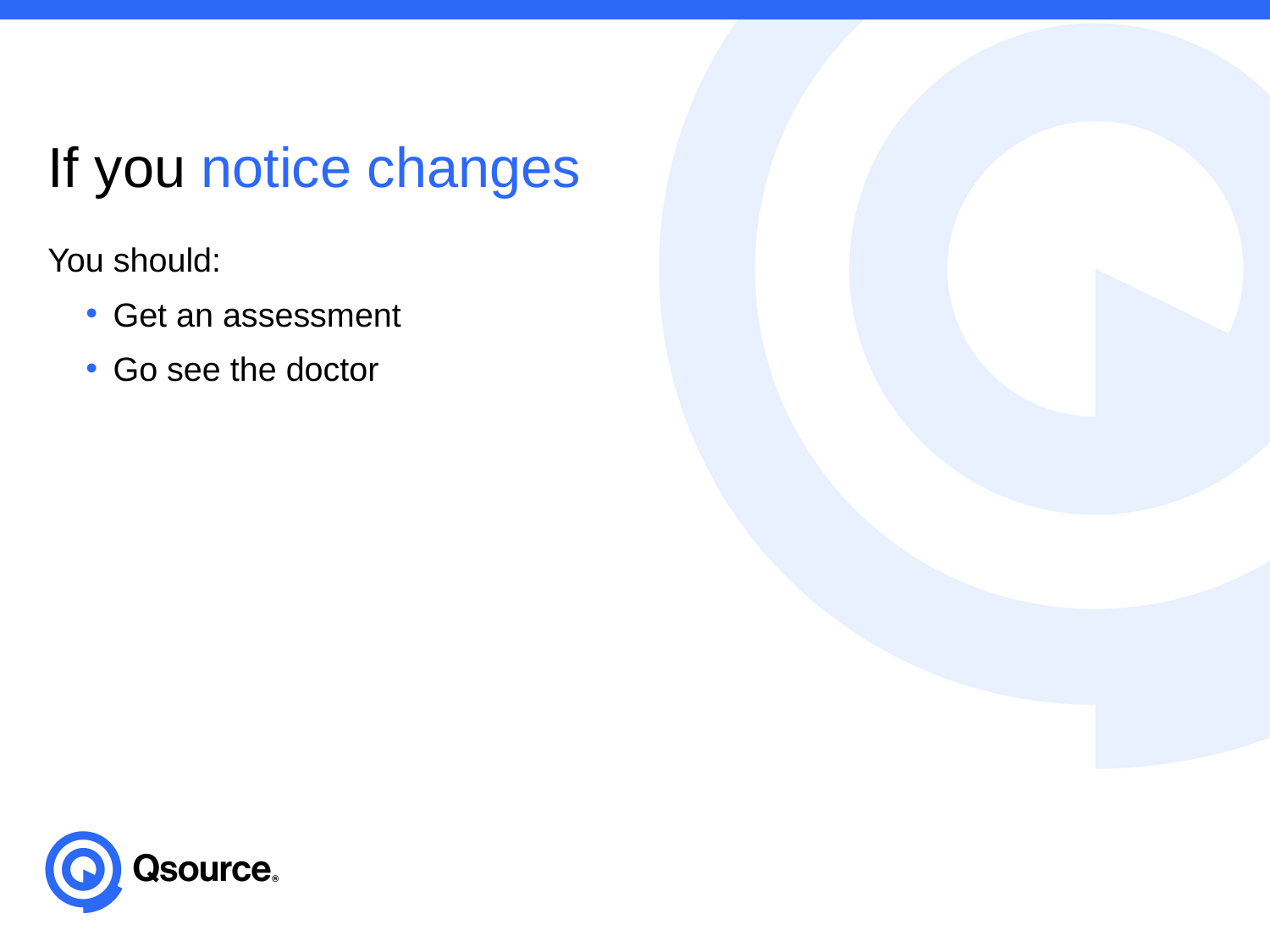

# If you notice changes
You should:
Get an assessment
Go see the doctor